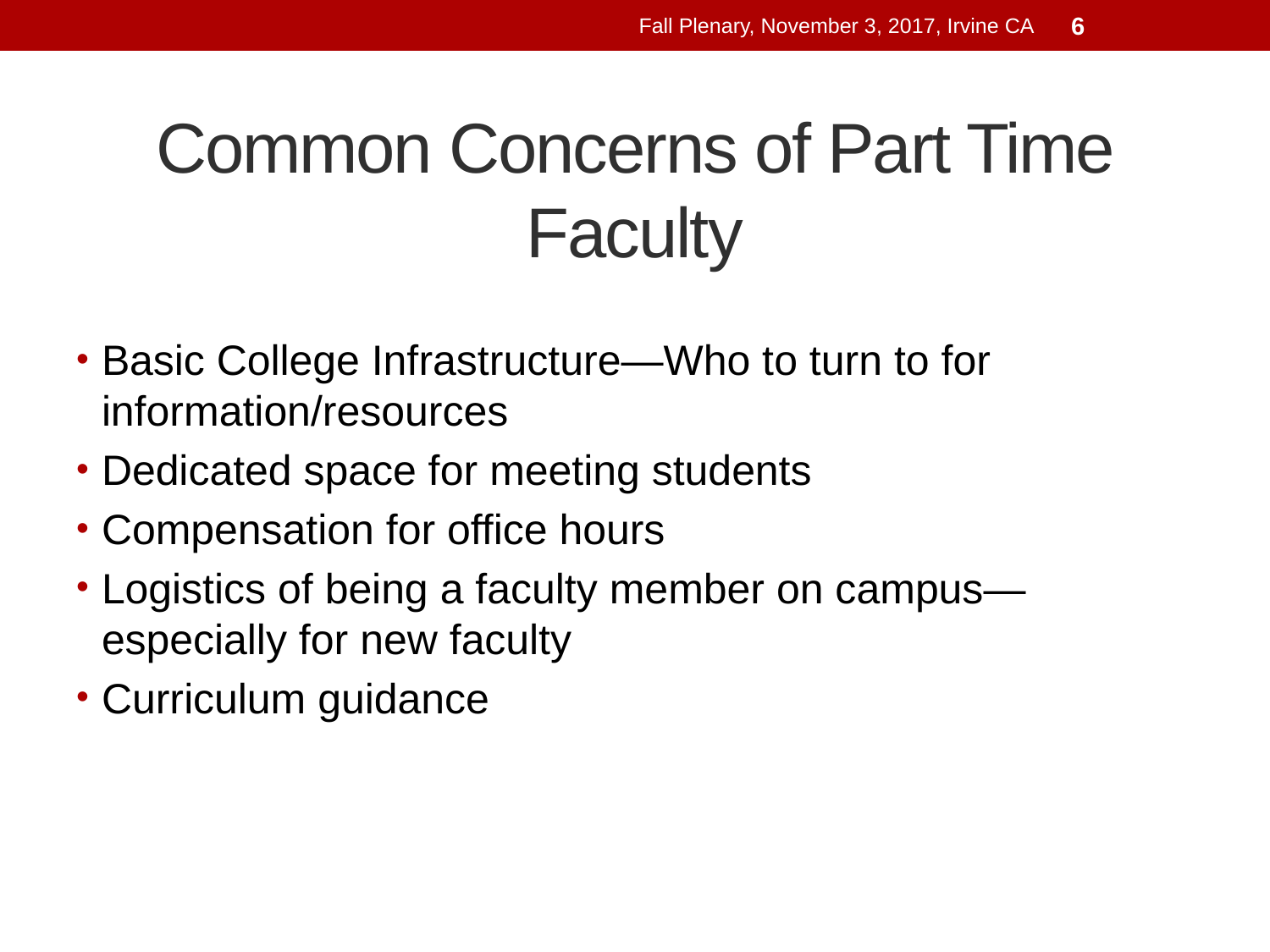

Fall Plenary, November 3, 2017, Irvine CA
6
# Common Concerns of Part Time Faculty
Basic College Infrastructure—Who to turn to for information/resources
Dedicated space for meeting students
Compensation for office hours
Logistics of being a faculty member on campus—especially for new faculty
Curriculum guidance